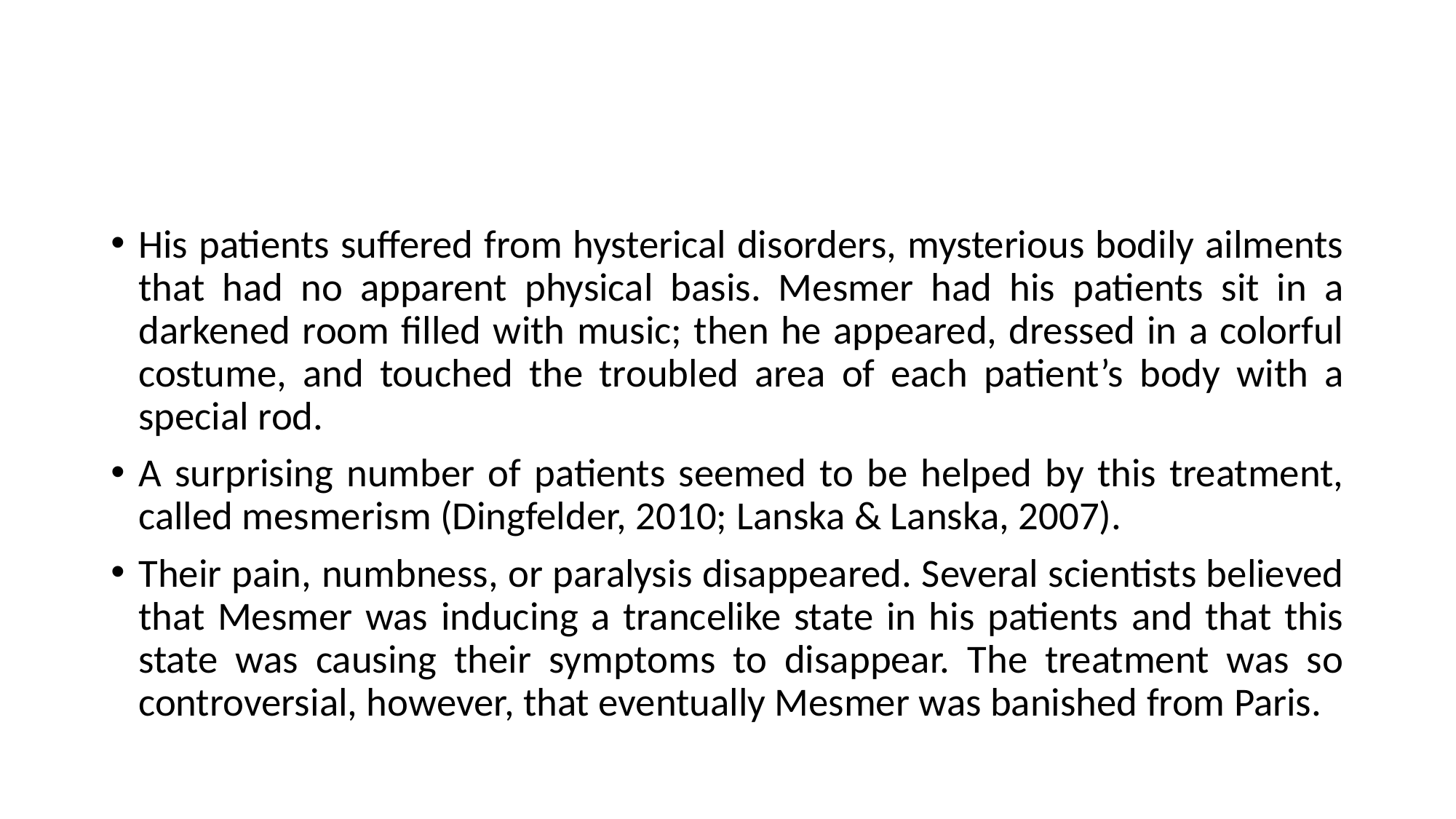

#
His patients suffered from hysterical disorders, mysterious bodily ailments that had no apparent physical basis. Mesmer had his patients sit in a darkened room filled with music; then he appeared, dressed in a colorful costume, and touched the troubled area of each patient’s body with a special rod.
A surprising number of patients seemed to be helped by this treatment, called mesmerism (Dingfelder, 2010; Lanska & Lanska, 2007).
Their pain, numbness, or paralysis disappeared. Several scientists believed that Mesmer was inducing a trancelike state in his patients and that this state was causing their symptoms to disappear. The treatment was so controversial, however, that eventually Mesmer was banished from Paris.